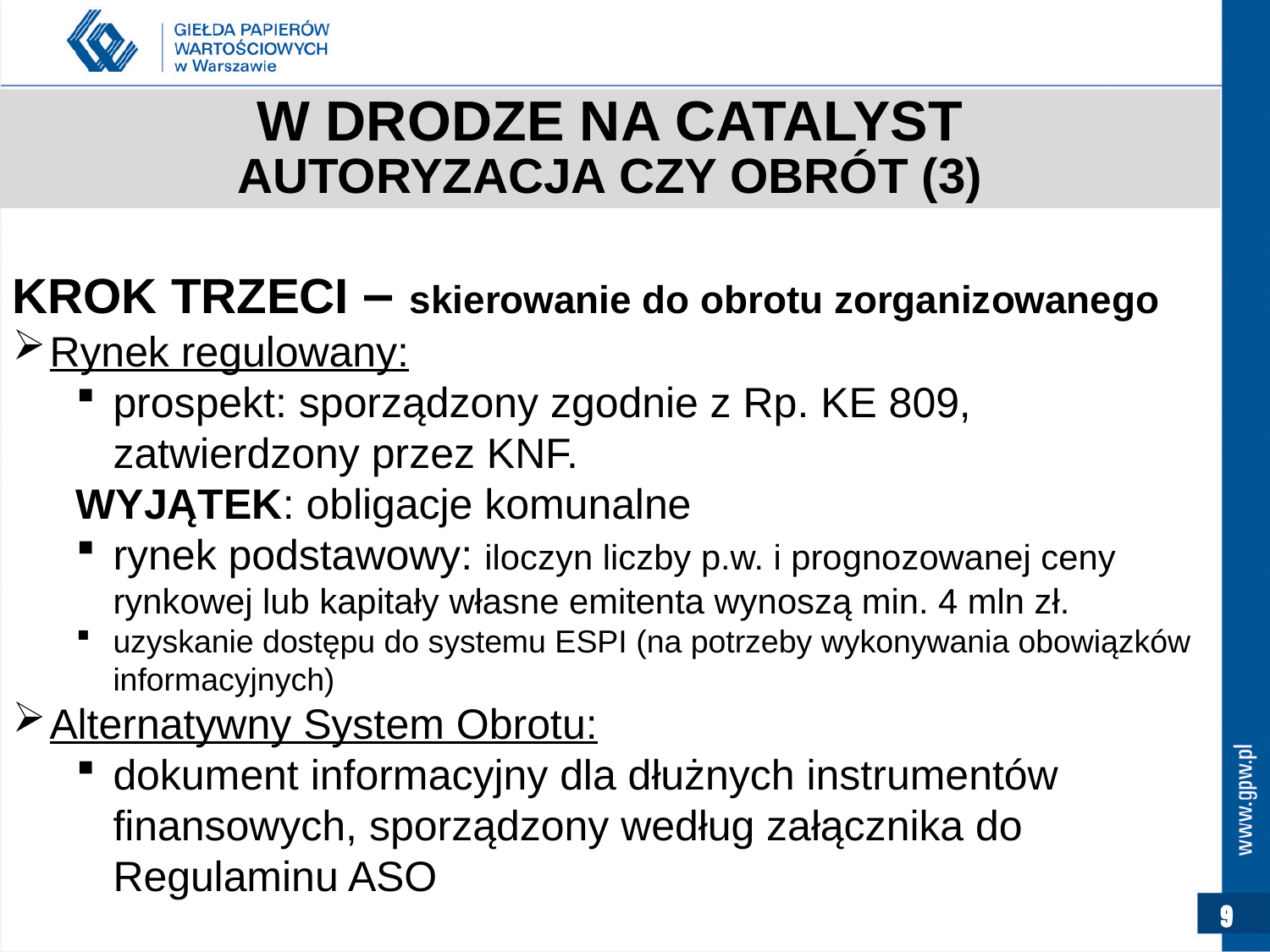

# W DRODZE NA CATALYST AUTORYZACJA CZY OBRÓT (3)
KROK TRZECI – skierowanie do obrotu zorganizowanego
Rynek regulowany:
prospekt: sporządzony zgodnie z Rp. KE 809, zatwierdzony przez KNF.
WYJĄTEK: obligacje komunalne
rynek podstawowy: iloczyn liczby p.w. i prognozowanej ceny rynkowej lub kapitały własne emitenta wynoszą min. 4 mln zł.
uzyskanie dostępu do systemu ESPI (na potrzeby wykonywania obowiązków informacyjnych)
Alternatywny System Obrotu:
dokument informacyjny dla dłużnych instrumentów finansowych, sporządzony według załącznika do Regulaminu ASO